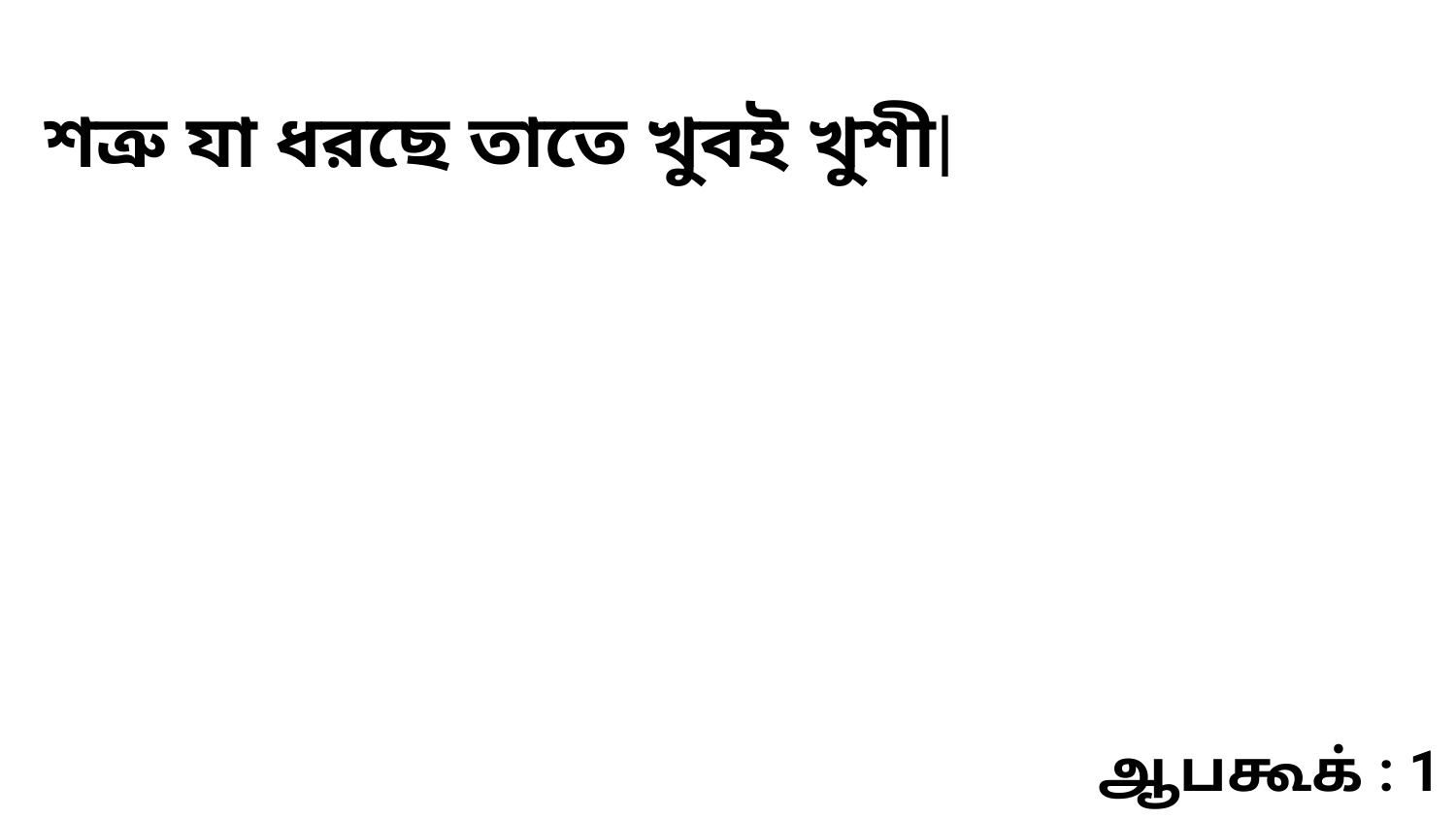

শত্রু যা ধরছে তাতে খুবই খুশী|
ஆபகூக் : 1